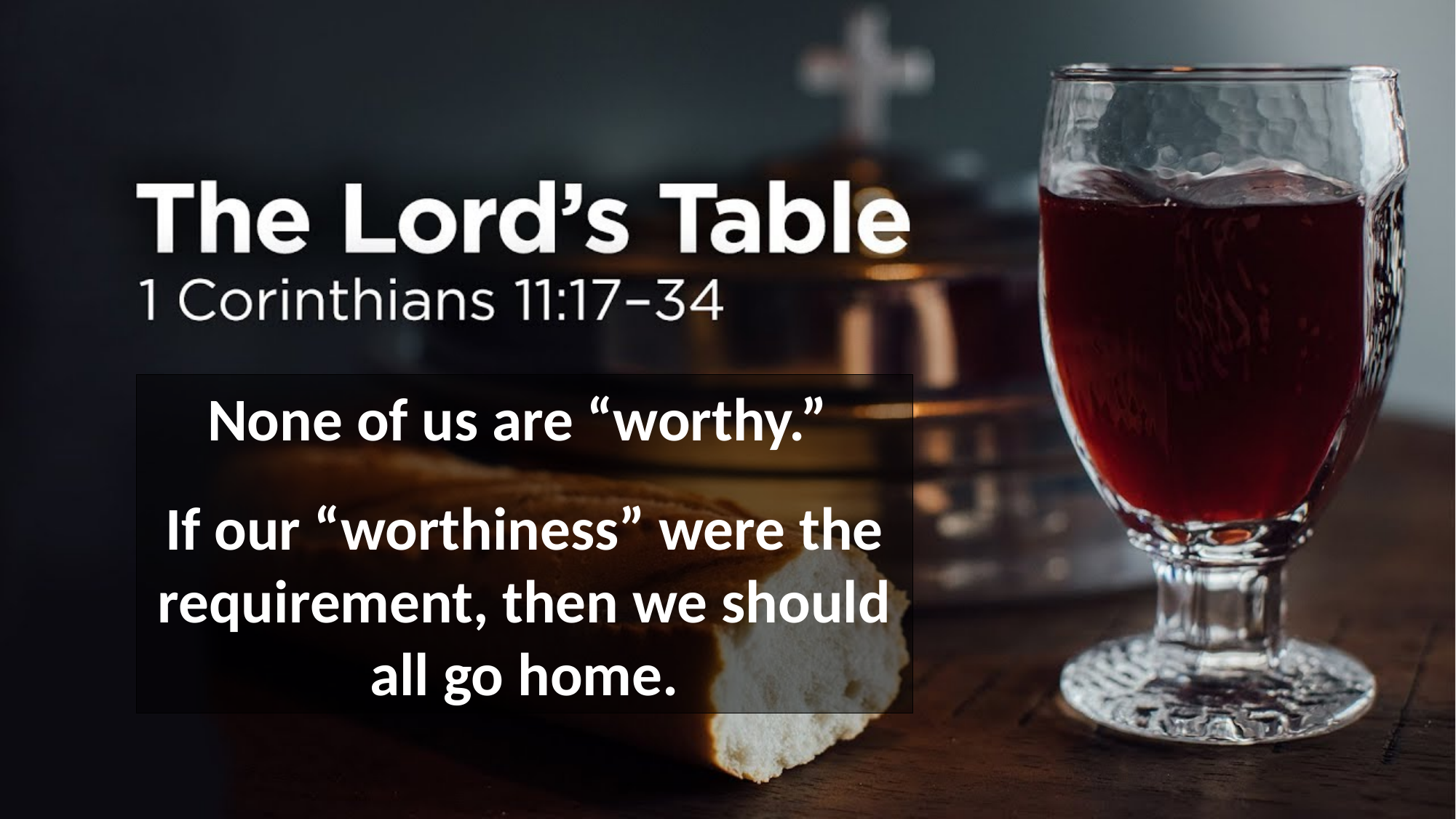

None of us are “worthy.”
If our “worthiness” were the requirement, then we should all go home.